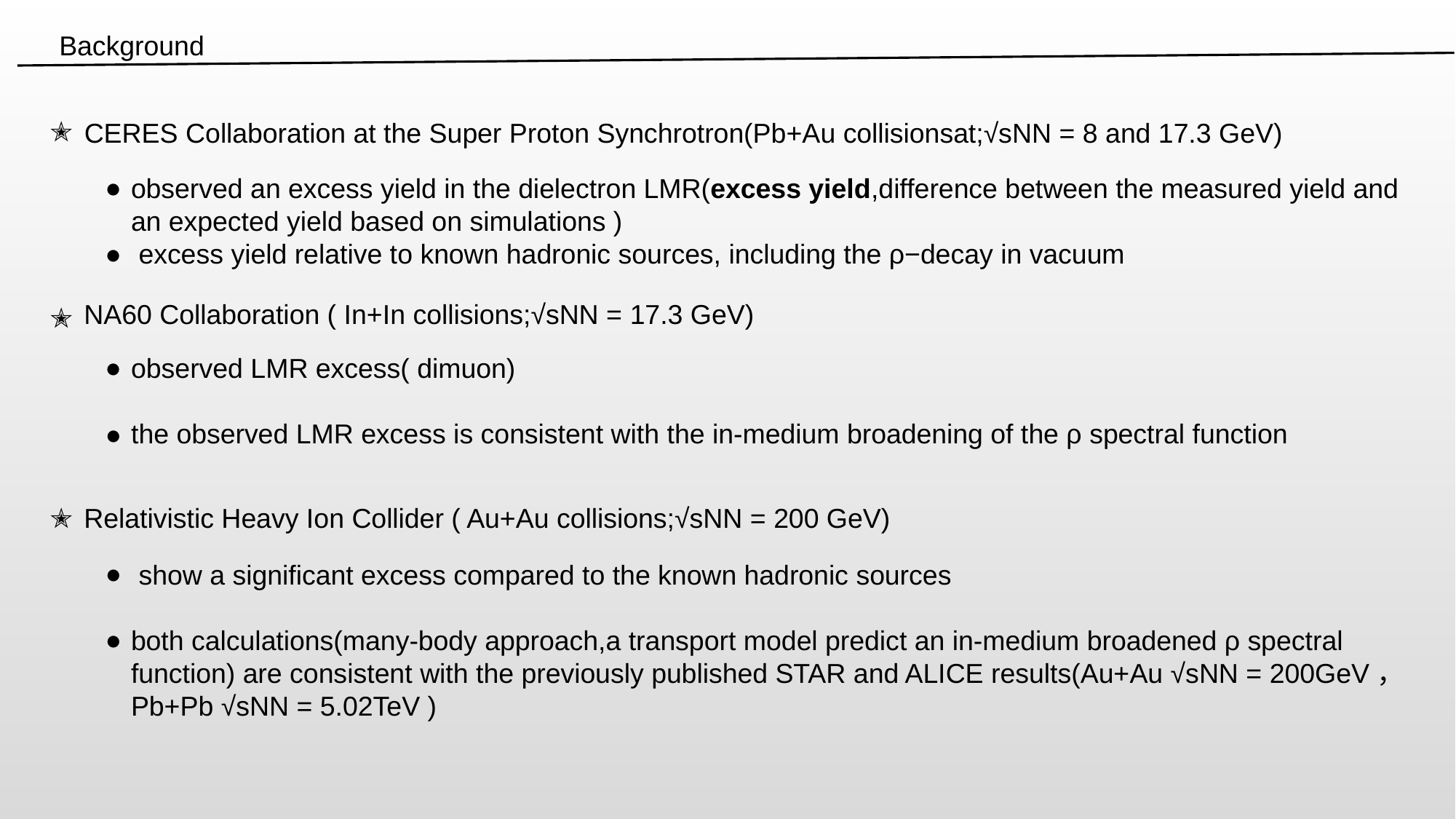

Background
✭
 CERES Collaboration at the Super Proton Synchrotron(Pb+Au collisionsat;√sNN = 8 and 17.3 GeV)
●
observed an excess yield in the dielectron LMR(excess yield,difference between the measured yield and an expected yield based on simulations )
 excess yield relative to known hadronic sources, including the ρ−decay in vacuum
●
  NA60 Collaboration ( In+In collisions;√sNN = 17.3 GeV)
✭
●
observed LMR excess( dimuon)

the observed LMR excess is consistent with the in-medium broadening of the ρ spectral function
●
✭
  Relativistic Heavy Ion Collider ( Au+Au collisions;√sNN = 200 GeV)
●
 show a significant excess compared to the known hadronic sources

both calculations(many-body approach,a transport model predict an in-medium broadened ρ spectral function) are consistent with the previously published STAR and ALICE results(Au+Au √sNN = 200GeV，Pb+Pb √sNN = 5.02TeV )
●